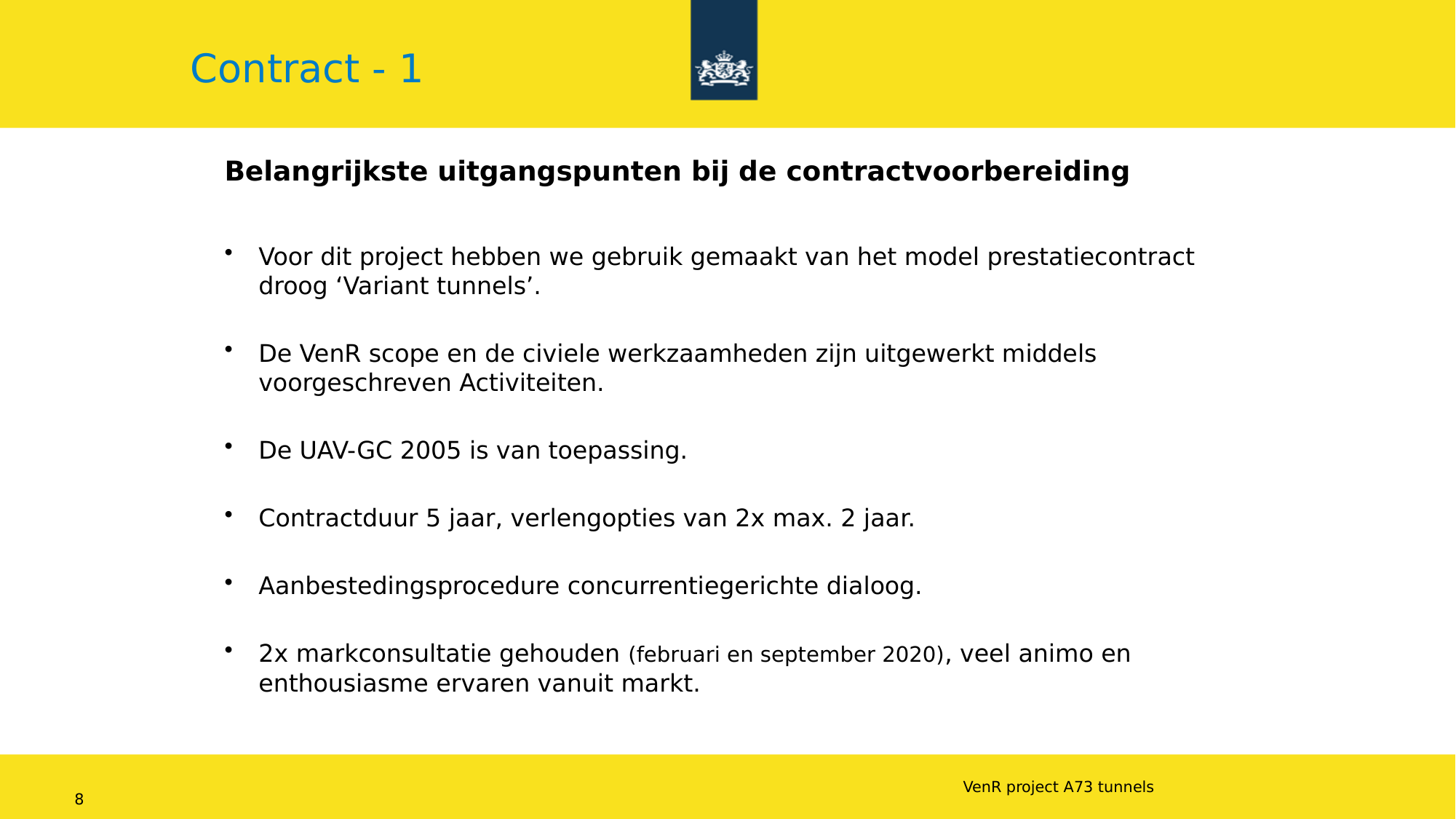

Contract - 1
Belangrijkste uitgangspunten bij de contractvoorbereiding

Voor dit project hebben we gebruik gemaakt van het model prestatiecontract droog ‘Variant tunnels’.

De VenR scope en de civiele werkzaamheden zijn uitgewerkt middels voorgeschreven Activiteiten.

De UAV-GC 2005 is van toepassing.

Contractduur 5 jaar, verlengopties van 2x max. 2 jaar.

Aanbestedingsprocedure concurrentiegerichte dialoog.

2x markconsultatie gehouden (februari en september 2020), veel animo en enthousiasme ervaren vanuit markt.

VenR project A73 tunnels